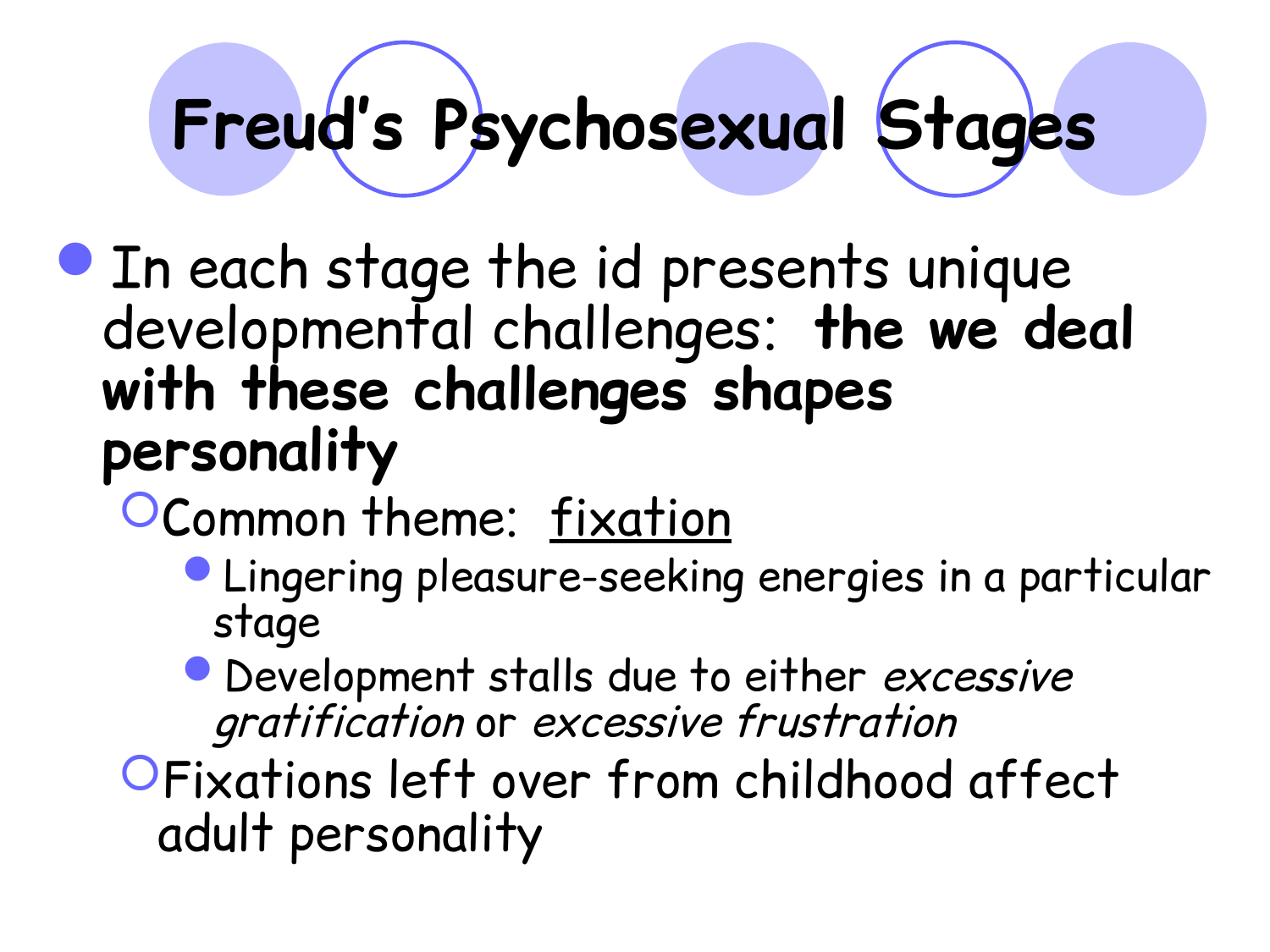

# Freud’s Psychosexual Stages
In each stage the id presents unique developmental challenges:  the we deal with these challenges shapes personality
Common theme:  fixation
Lingering pleasure-seeking energies in a particular stage
Development stalls due to either excessive gratification or excessive frustration
Fixations left over from childhood affect adult personality